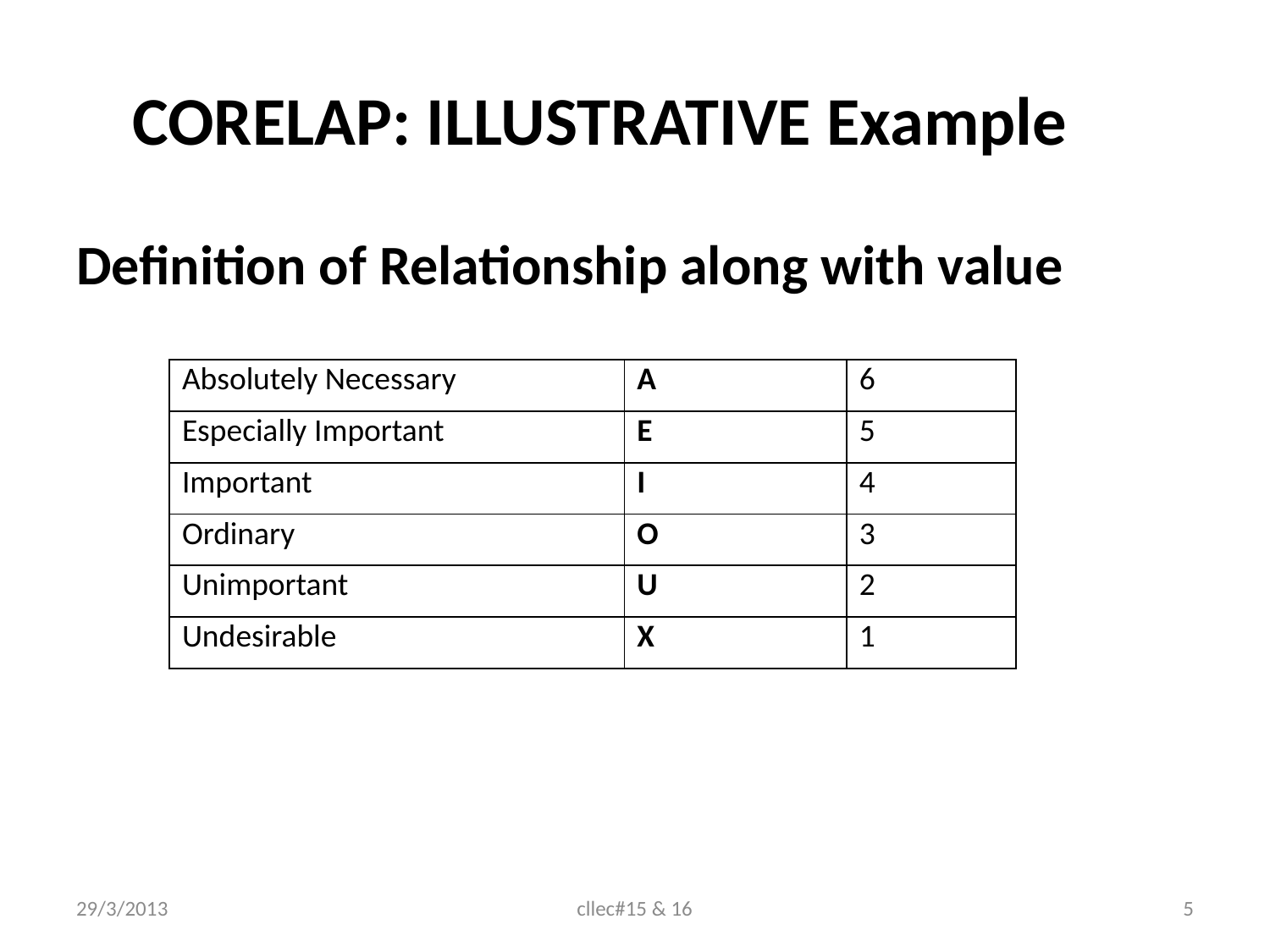

# CORELAP: ILLUSTRATIVE Example
Definition of Relationship along with value

| Absolutely Necessary | A | 6 |
| --- | --- | --- |
| Especially Important | E | 5 |
| Important | I | 4 |
| Ordinary | O | 3 |
| Unimportant | U | 2 |
| Undesirable | X | 1 |
29/3/2013
cllec#15 & 16
5